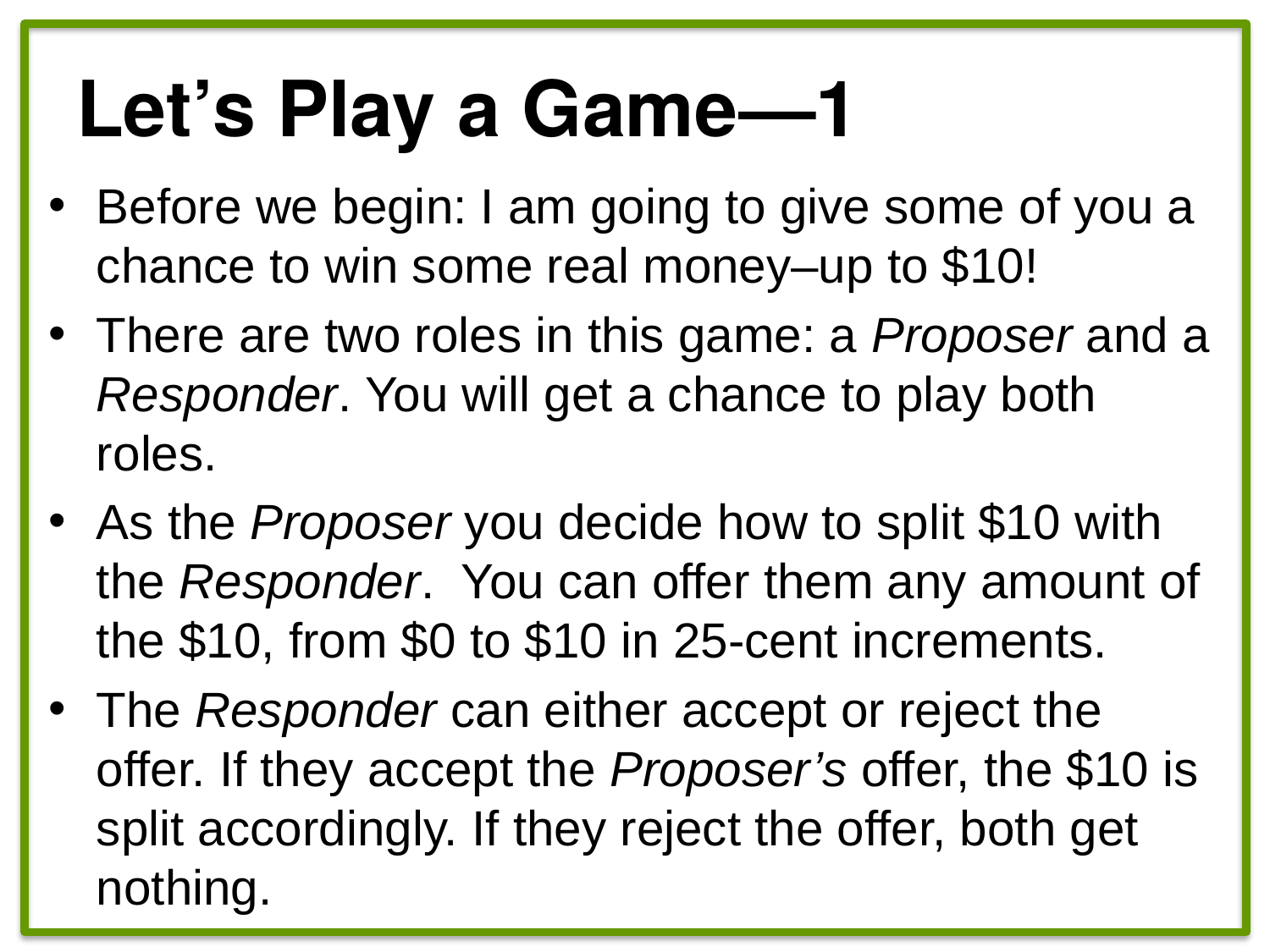

# Let’s Play a Game—1
Before we begin: I am going to give some of you a chance to win some real money–up to $10!
There are two roles in this game: a Proposer and a Responder. You will get a chance to play both roles.
As the Proposer you decide how to split $10 with the Responder.  You can offer them any amount of the $10, from $0 to $10 in 25-cent increments.
The Responder can either accept or reject the offer. If they accept the Proposer’s offer, the $10 is split accordingly. If they reject the offer, both get nothing.